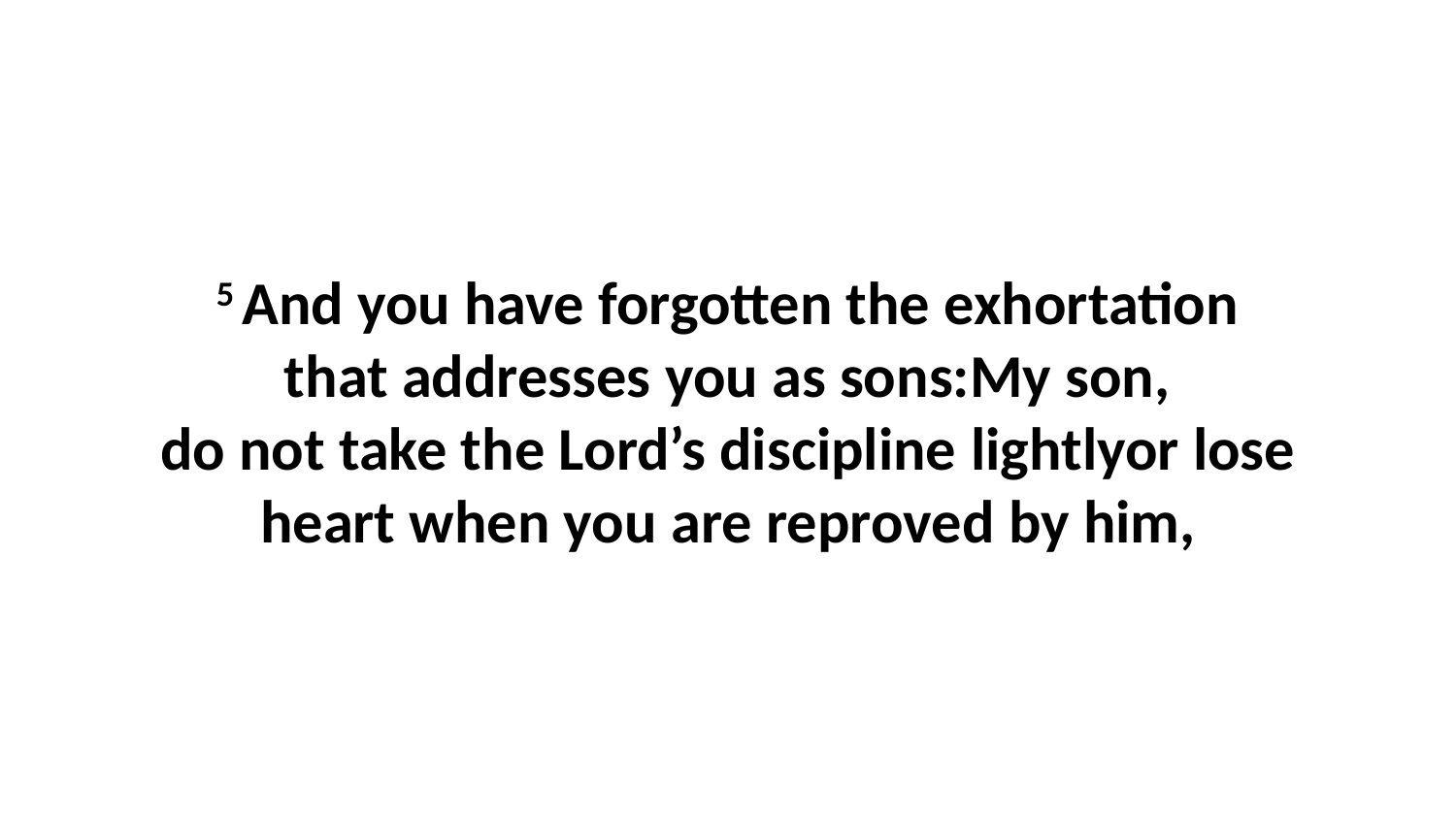

5 And you have forgotten the exhortation that addresses you as sons:My son, do not take the Lord’s discipline lightlyor lose heart when you are reproved by him,